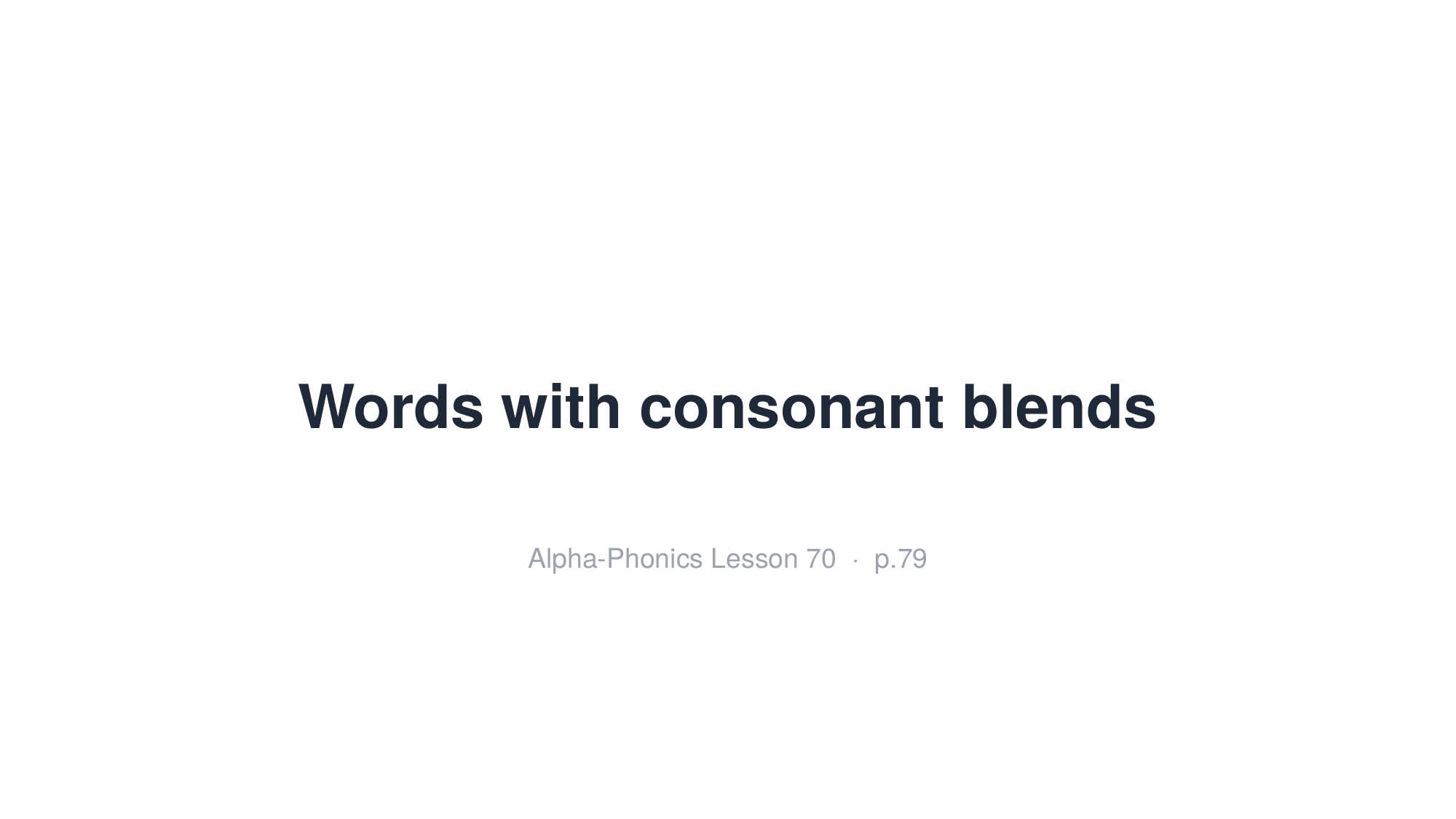

Words with consonant blends
Alpha-Phonics Lesson 70  ·  p.79